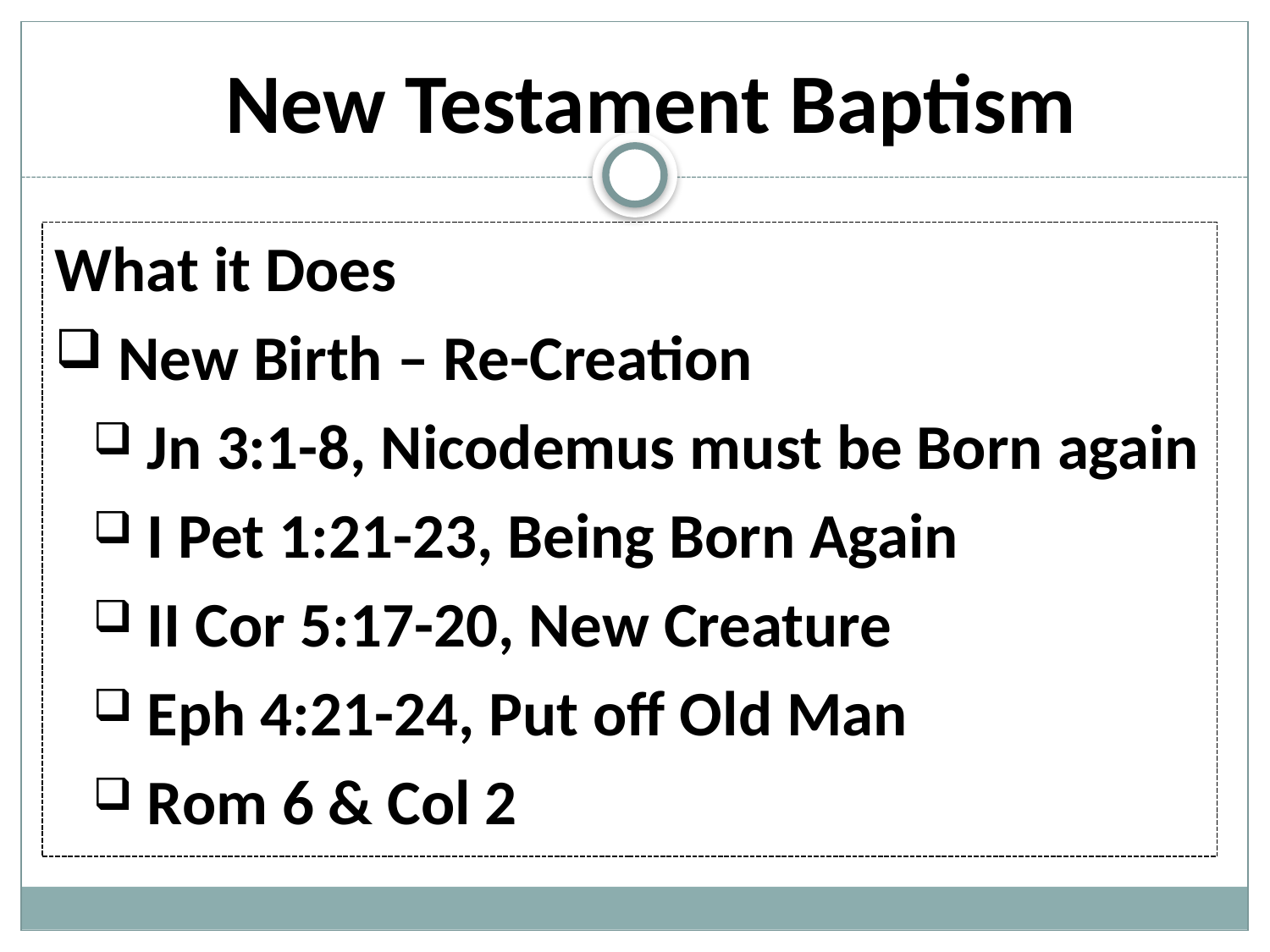

New Testament Baptism
What it Does
 New Birth – Re-Creation
 Jn 3:1-8, Nicodemus must be Born again
 I Pet 1:21-23, Being Born Again
 II Cor 5:17-20, New Creature
 Eph 4:21-24, Put off Old Man
 Rom 6 & Col 2